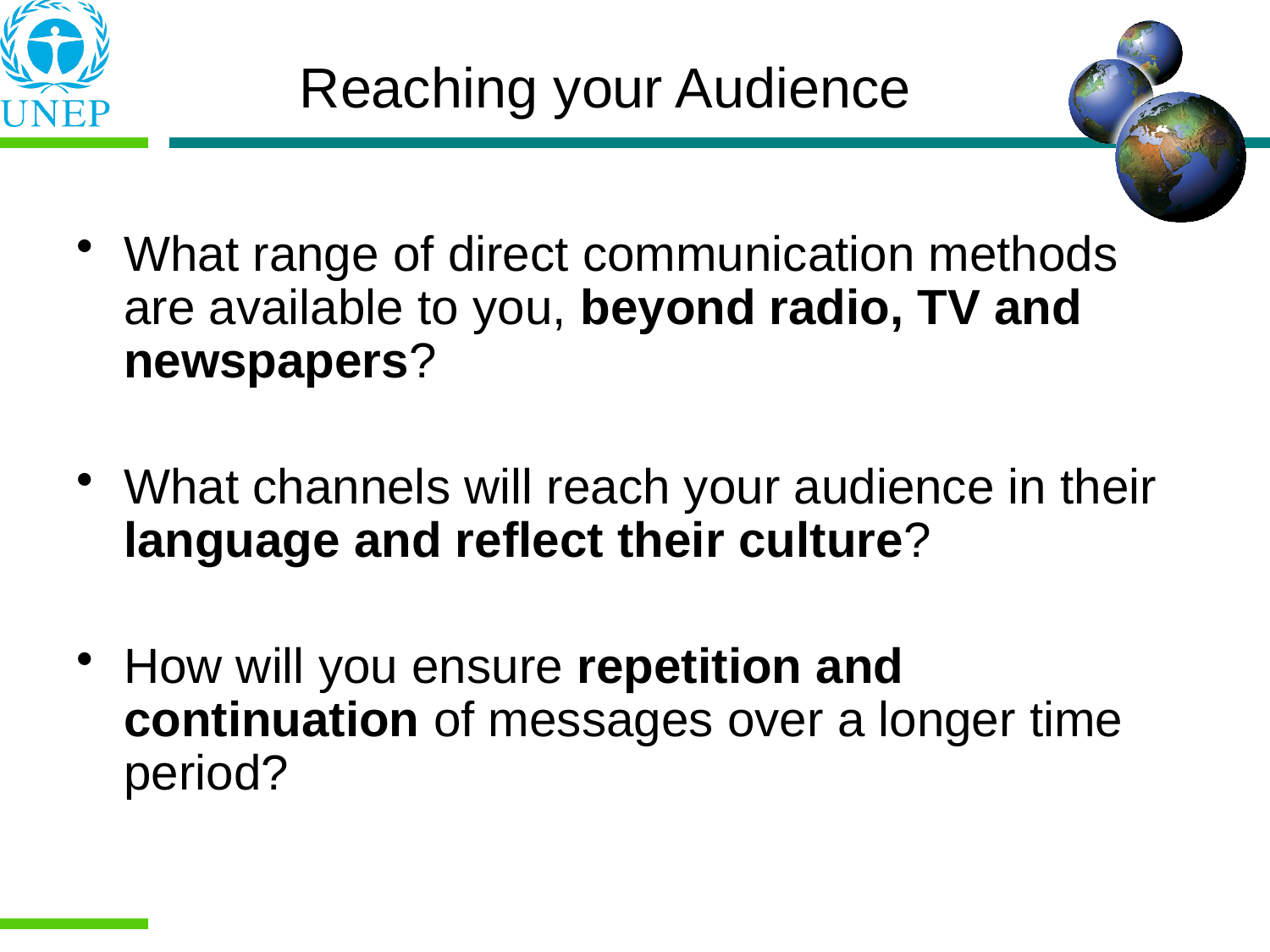

What range of direct communication methods    are available to you, beyond radio, TV and newspapers?

What channels will reach your audience in their language and reflect their culture?

How will you ensure repetition and continuation of messages over a longer time period?
Reaching your Audience